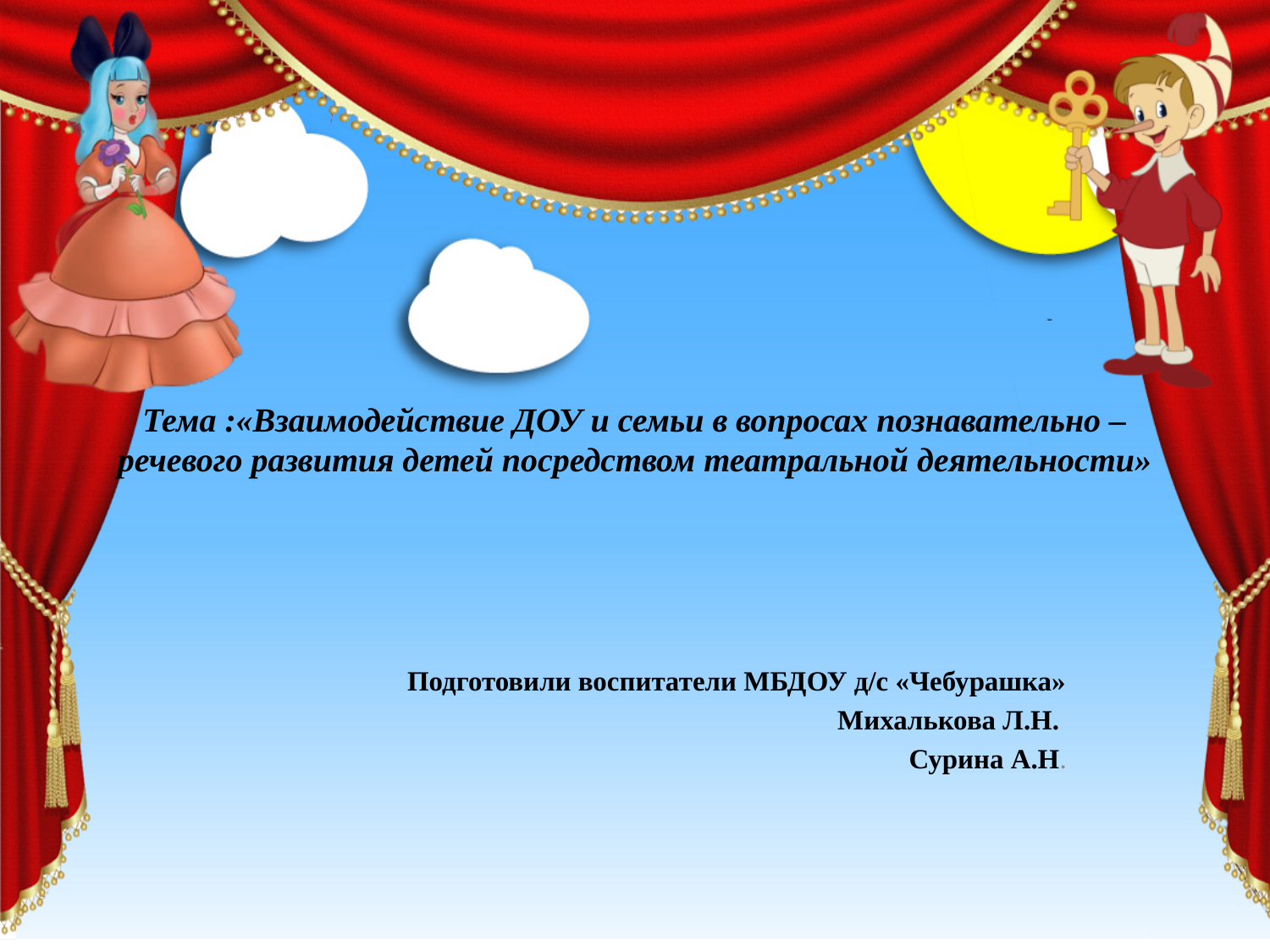

# Тема :«Взаимодействие ДОУ и семьи в вопросах познавательно – речевого развития детей посредством театральной деятельности»

Подготовили воспитатели МБДОУ д/с «Чебурашка»
                  Михалькова Л.Н.
Сурина А.Н.